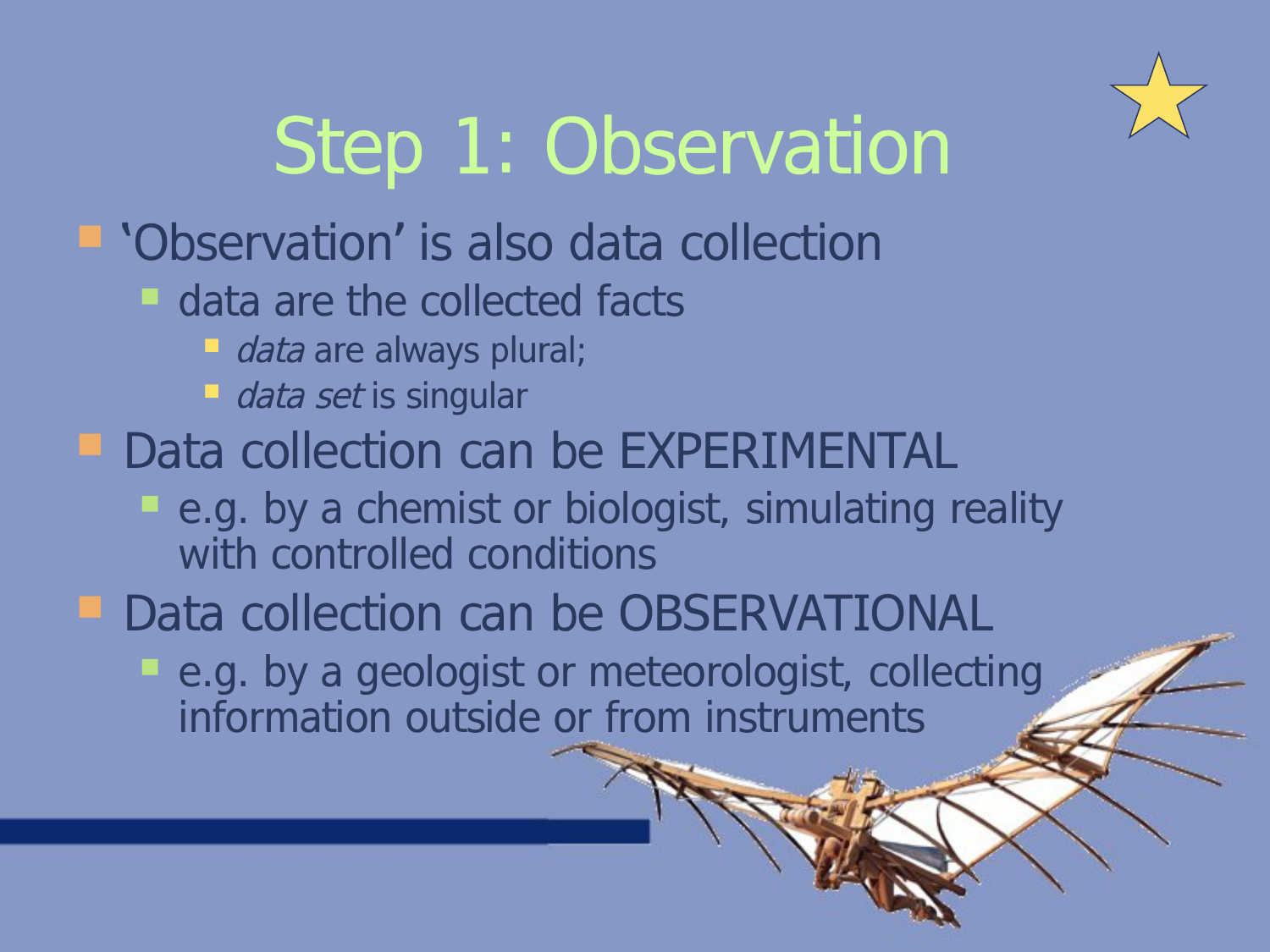

# Step 1: Observation
‘Observation’ is also data collection
data are the collected facts
data are always plural;
data set is singular
Data collection can be EXPERIMENTAL
e.g. by a chemist or biologist, simulating reality with controlled conditions
Data collection can be OBSERVATIONAL
e.g. by a geologist or meteorologist, collecting information outside or from instruments